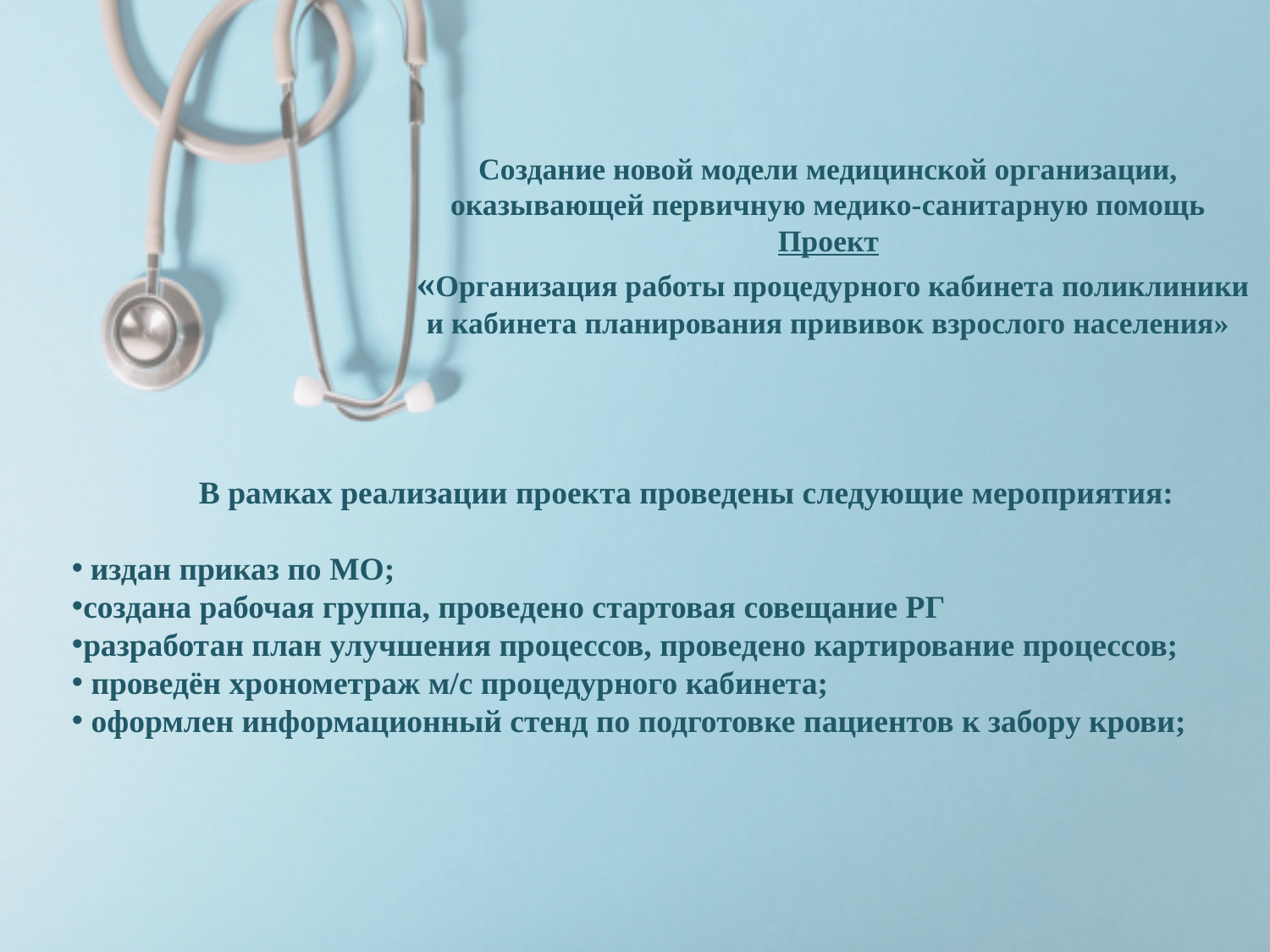

# Создание новой модели медицинской организации, оказывающей первичную медико-санитарную помощь Проект «Организация работы процедурного кабинета поликлиники и кабинета планирования прививок взрослого населения»
	В рамках реализации проекта проведены следующие мероприятия:

 издан приказ по МО;
создана рабочая группа, проведено стартовая совещание РГ
разработан план улучшения процессов, проведено картирование процессов;
 проведён хронометраж м/с процедурного кабинета;
 оформлен информационный стенд по подготовке пациентов к забору крови;